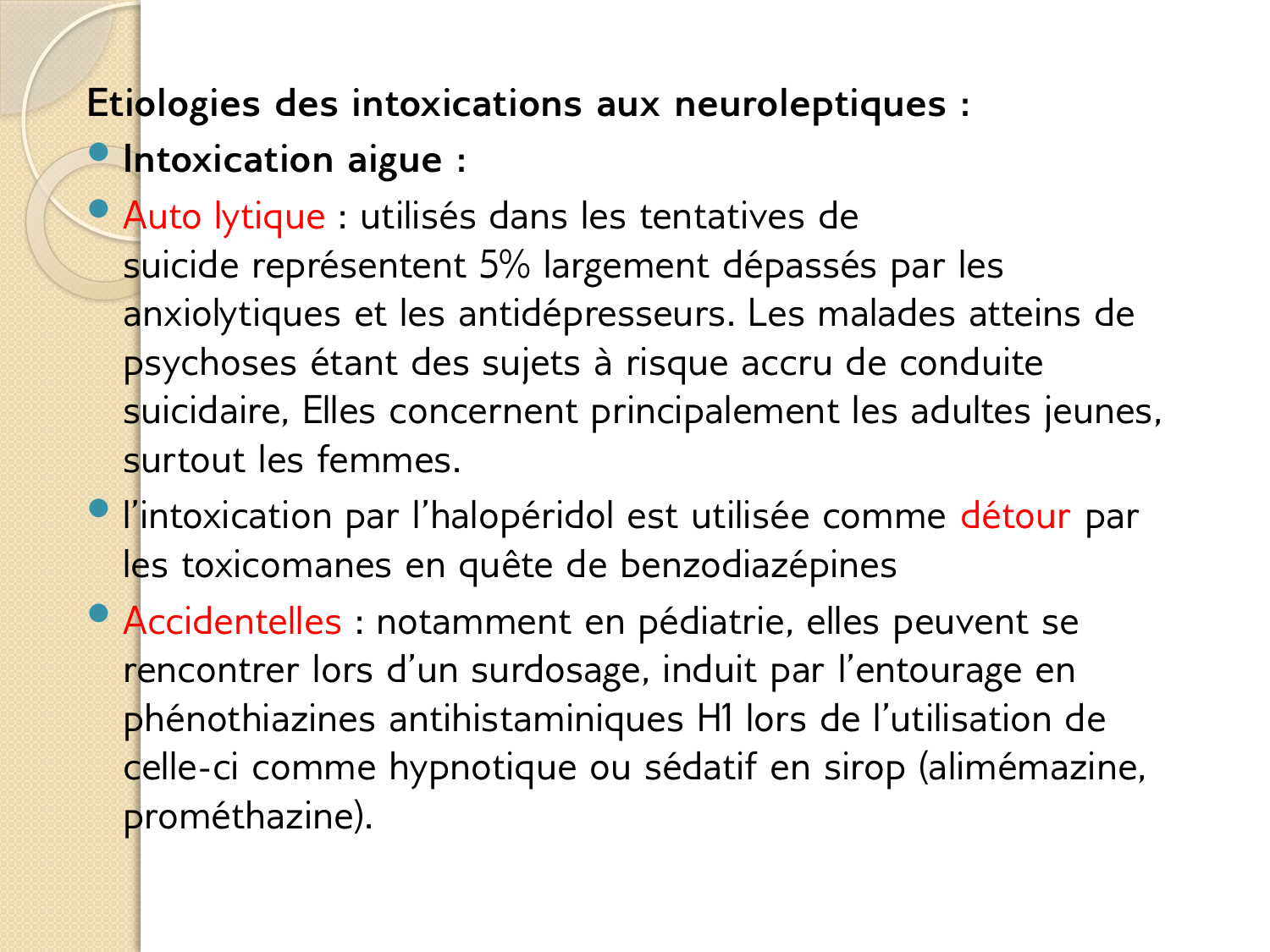

Etiologies des intoxications aux neuroleptiques :
Intoxication aigue :
Auto lytique : utilisés dans les tentatives de suicide représentent 5% largement dépassés par les anxiolytiques et les antidépresseurs. Les malades atteins de psychoses étant des sujets à risque accru de conduite suicidaire, Elles concernent principalement les adultes jeunes, surtout les femmes.
l’intoxication par l’halopéridol est utilisée comme détour par les toxicomanes en quête de benzodiazépines
Accidentelles : notamment en pédiatrie, elles peuvent se rencontrer lors d’un surdosage, induit par l’entourage en phénothiazines antihistaminiques H1 lors de l’utilisation de celle-ci comme hypnotique ou sédatif en sirop (alimémazine, prométhazine).